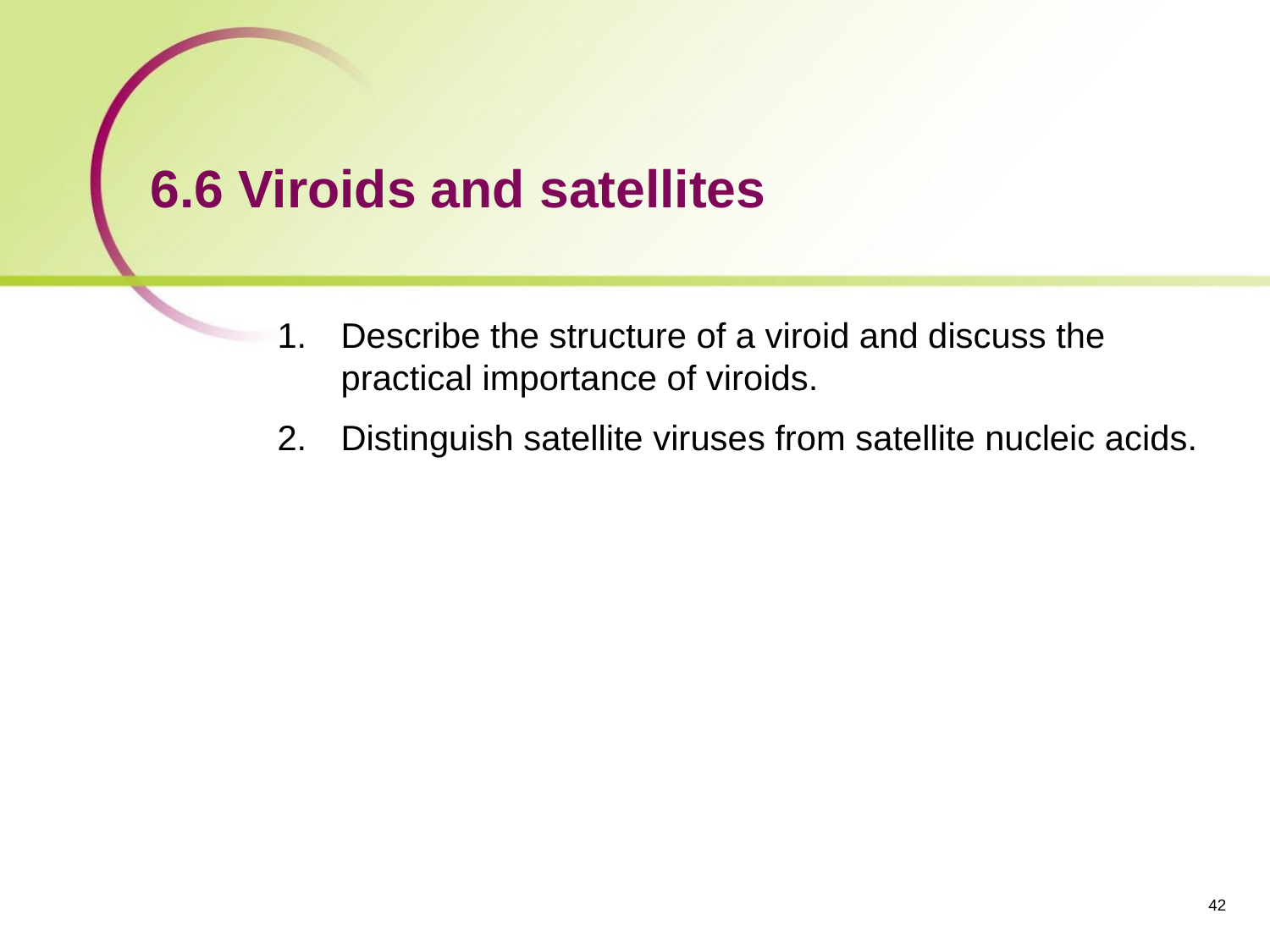

# 6.6 Viroids and satellites
Describe the structure of a viroid and discuss the practical importance of viroids.
Distinguish satellite viruses from satellite nucleic acids.
42